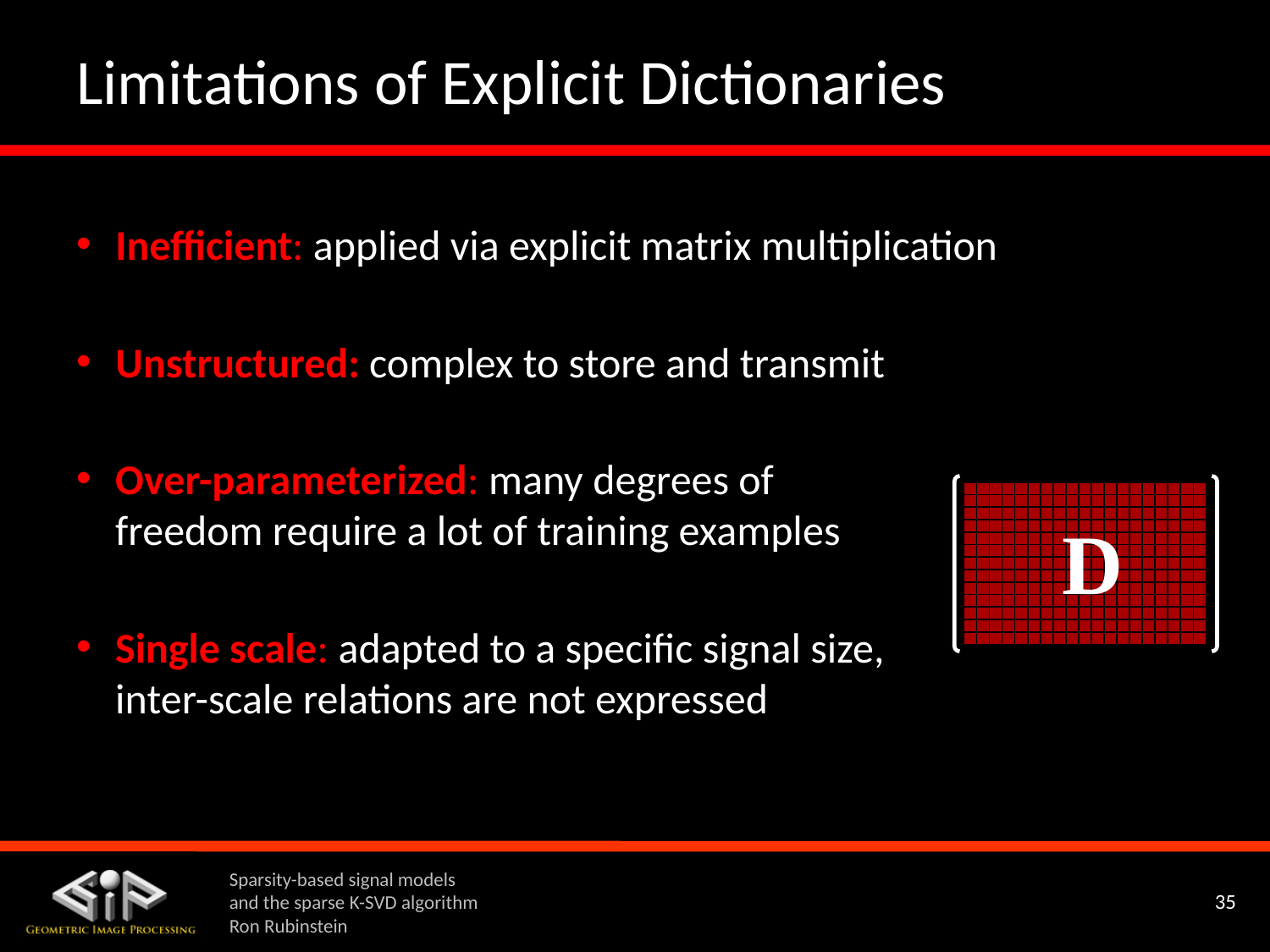

# Limitations of Explicit Dictionaries
Inefficient: applied via explicit matrix multiplication
Inefficient:
Unstructured: complex to store and transmit
Unstructured:
Over-parameterized: many degrees of freedom require a lot of training examples
Over-parameterized:

|  |  |  |  |  |  |  |  |  |  |  |  |  |  |  |  |  |  |  |
| --- | --- | --- | --- | --- | --- | --- | --- | --- | --- | --- | --- | --- | --- | --- | --- | --- | --- | --- |
|  |  |  |  |  |  |  |  |  |  |  |  |  |  |  |  |  |  |  |
|  |  |  |  |  |  |  |  |  |  |  |  |  |  |  |  |  |  |  |
|  |  |  |  |  |  |  |  |  |  |  |  |  |  |  |  |  |  |  |
|  |  |  |  |  |  |  |  |  |  |  |  |  |  |  |  |  |  |  |
|  |  |  |  |  |  |  |  |  |  |  |  |  |  |  |  |  |  |  |
|  |  |  |  |  |  |  |  |  |  |  |  |  |  |  |  |  |  |  |
|  |  |  |  |  |  |  |  |  |  |  |  |  |  |  |  |  |  |  |
|  |  |  |  |  |  |  |  |  |  |  |  |  |  |  |  |  |  |  |
|  |  |  |  |  |  |  |  |  |  |  |  |  |  |  |  |  |  |  |
|  |  |  |  |  |  |  |  |  |  |  |  |  |  |  |  |  |  |  |
|  |  |  |  |  |  |  |  |  |  |  |  |  |  |  |  |  |  |  |
|  |  |  |  |  |  |  |  |  |  |  |  |  |  |  |  |  |  |  |
D
Single scale: adapted to a specific signal size, inter-scale relations are not expressed
Single scale: